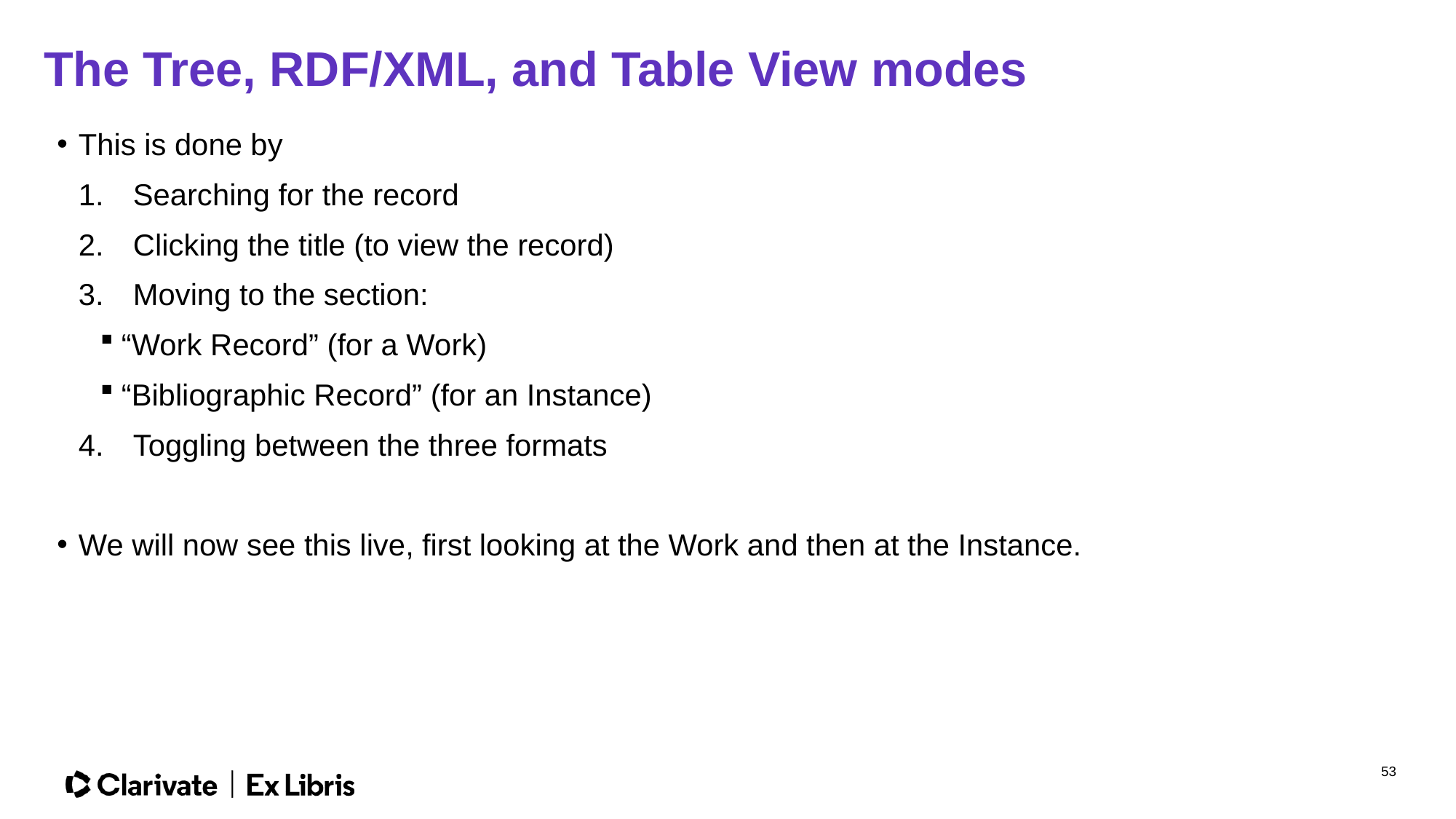

# The Tree, RDF/XML, and Table View modes
This is done by
Searching for the record
Clicking the title (to view the record)
Moving to the section:
“Work Record” (for a Work)
“Bibliographic Record” (for an Instance)
Toggling between the three formats

We will now see this live, first looking at the Work and then at the Instance.

53